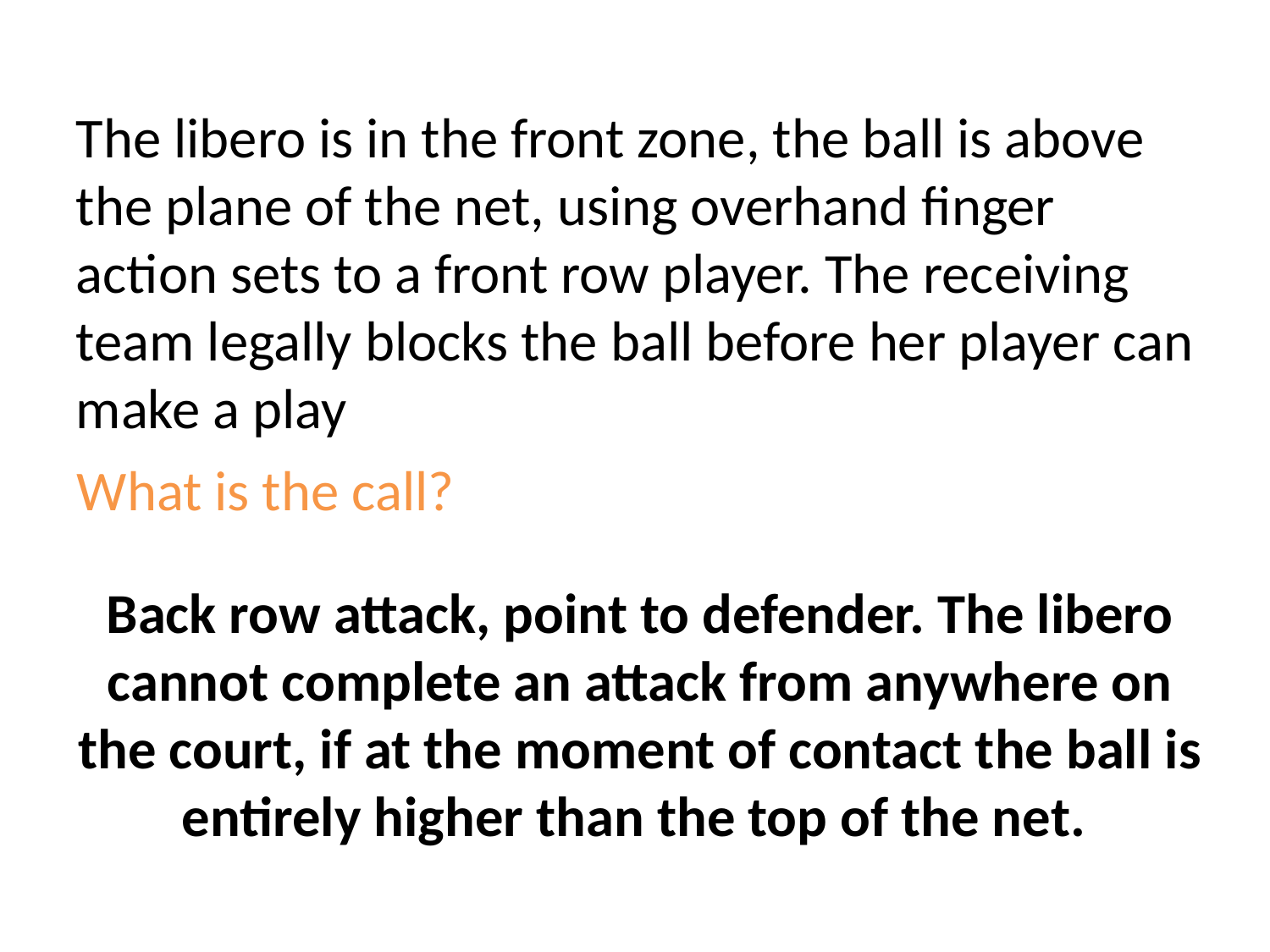

The libero is in the front zone, the ball is above the plane of the net, using overhand finger action sets to a front row player. The receiving team legally blocks the ball before her player can make a play
What is the call?
Back row attack, point to defender. The libero cannot complete an attack from anywhere on the court, if at the moment of contact the ball is entirely higher than the top of the net.